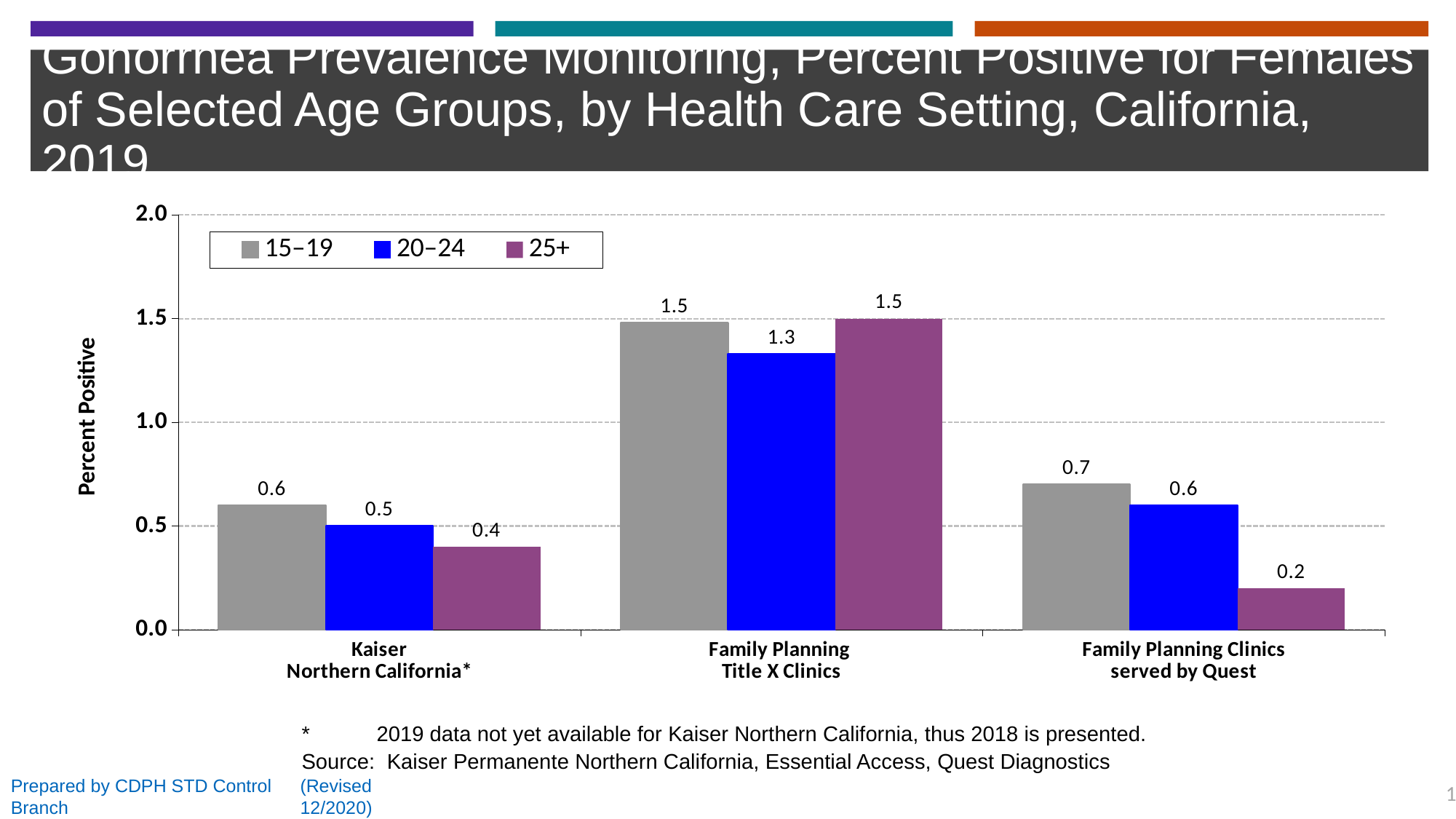

# Gonorrhea Prevalence Monitoring, Percent Positive for Females of Selected Age Groups, by Health Care Setting, California, 2019

### Chart

| Category | 15–19 | 20–24 | 25+ |
|---|---|---|---|
| Kaiser
Northern California* | 0.6 | 0.5 | 0.4 |
| Family Planning
Title X Clinics | 1.47900300649791 | 1.3290149653786 | 1.5 |
| Family Planning Clinics
served by Quest | 0.7 | 0.6 | 0.2 |
* 	2019 data not yet available for Kaiser Northern California, thus 2018 is presented.
Source:  Kaiser Permanente Northern California, Essential Access, Quest Diagnostics
(Revised 12/2020)